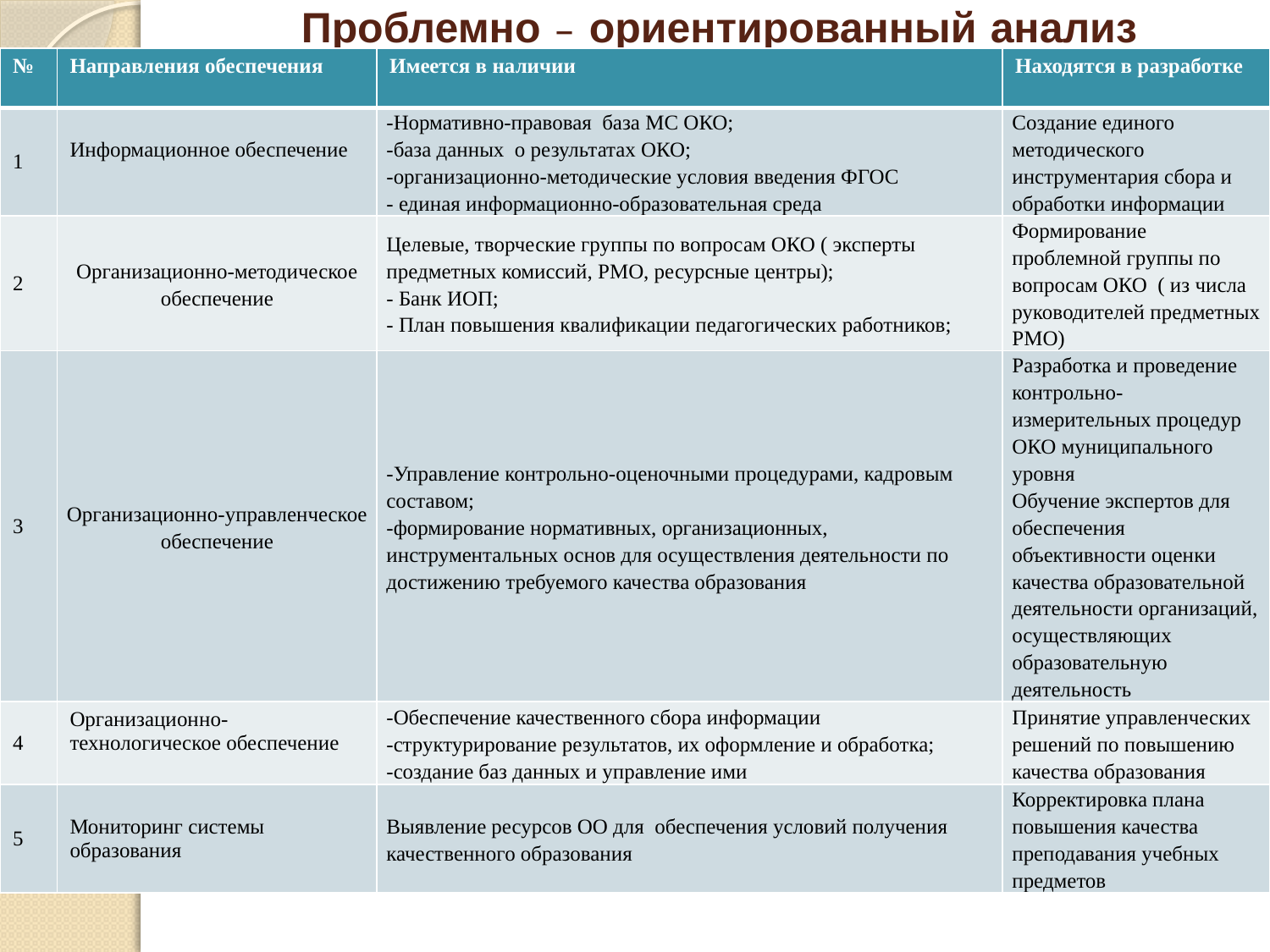

# Проблемно – ориентированный анализ
| № | Направления обеспечения | Имеется в наличии | Находятся в разработке |
| --- | --- | --- | --- |
| 1 | Информационное обеспечение | -Нормативно-правовая база МС ОКО; -база данных о результатах ОКО; -организационно-методические условия введения ФГОС - единая информационно-образовательная среда | Создание единого методического инструментария сбора и обработки информации |
| 2 | Организационно-методическое обеспечение | Целевые, творческие группы по вопросам ОКО ( эксперты предметных комиссий, РМО, ресурсные центры); - Банк ИОП; - План повышения квалификации педагогических работников; | Формирование проблемной группы по вопросам ОКО ( из числа руководителей предметных РМО) |
| 3 | Организационно-управленческое обеспечение | -Управление контрольно-оценочными процедурами, кадровым составом; -формирование нормативных, организационных, инструментальных основ для осуществления деятельности по достижению требуемого качества образования | Разработка и проведение контрольно-измерительных процедур ОКО муниципального уровня Обучение экспертов для обеспечения объективности оценки качества образовательной деятельности организаций, осуществляющих образовательную деятельность |
| 4 | Организационно-технологическое обеспечение | -Обеспечение качественного сбора информации -структурирование результатов, их оформление и обработка; -создание баз данных и управление ими | Принятие управленческих решений по повышению качества образования |
| 5 | Мониторинг системы образования | Выявление ресурсов ОО для обеспечения условий получения качественного образования | Корректировка плана повышения качества преподавания учебных предметов |